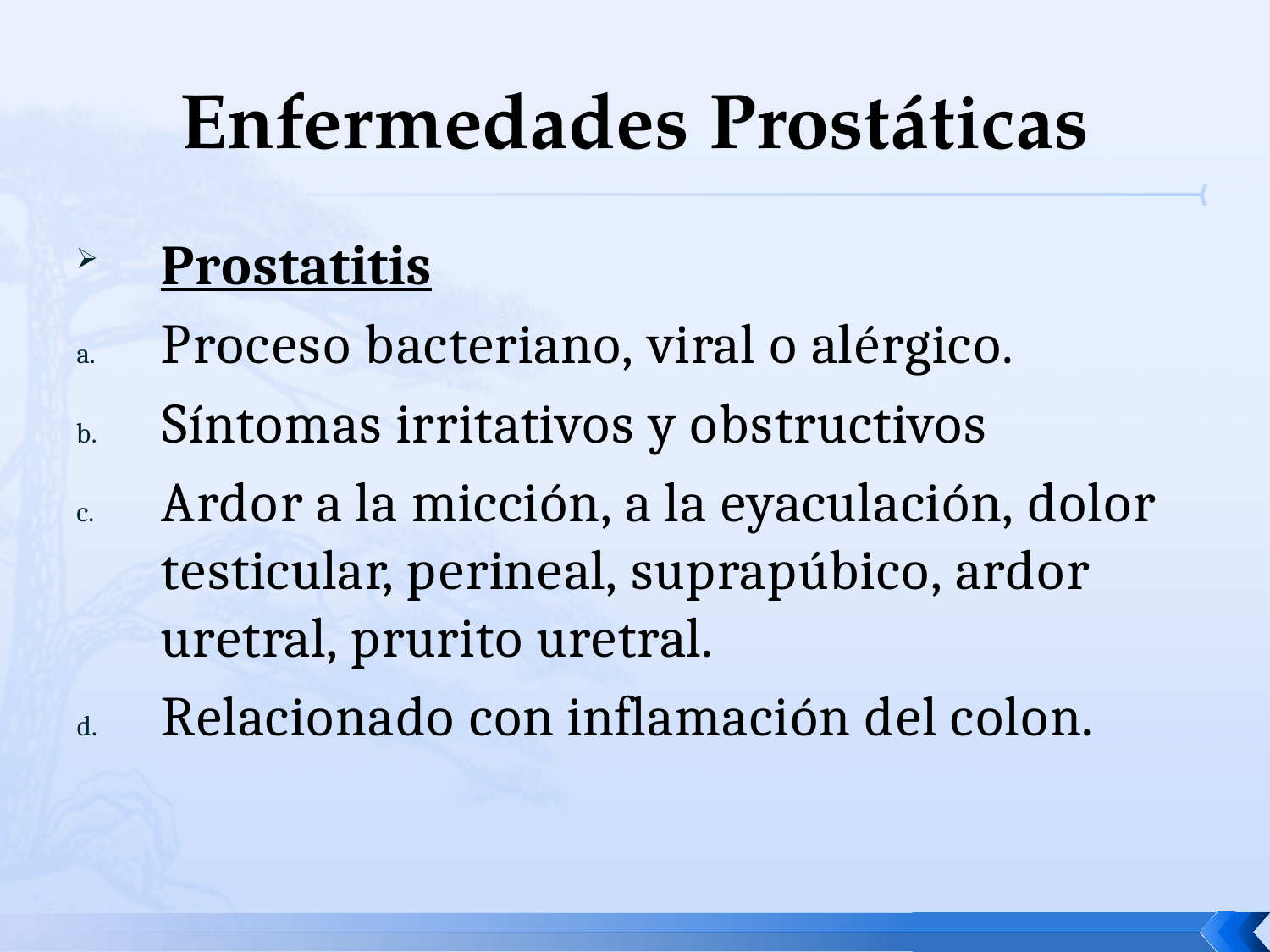

# Enfermedades Prostáticas
Prostatitis
Proceso bacteriano, viral o alérgico.
Síntomas irritativos y obstructivos
Ardor a la micción, a la eyaculación, dolor testicular, perineal, suprapúbico, ardor uretral, prurito uretral.
Relacionado con inflamación del colon.